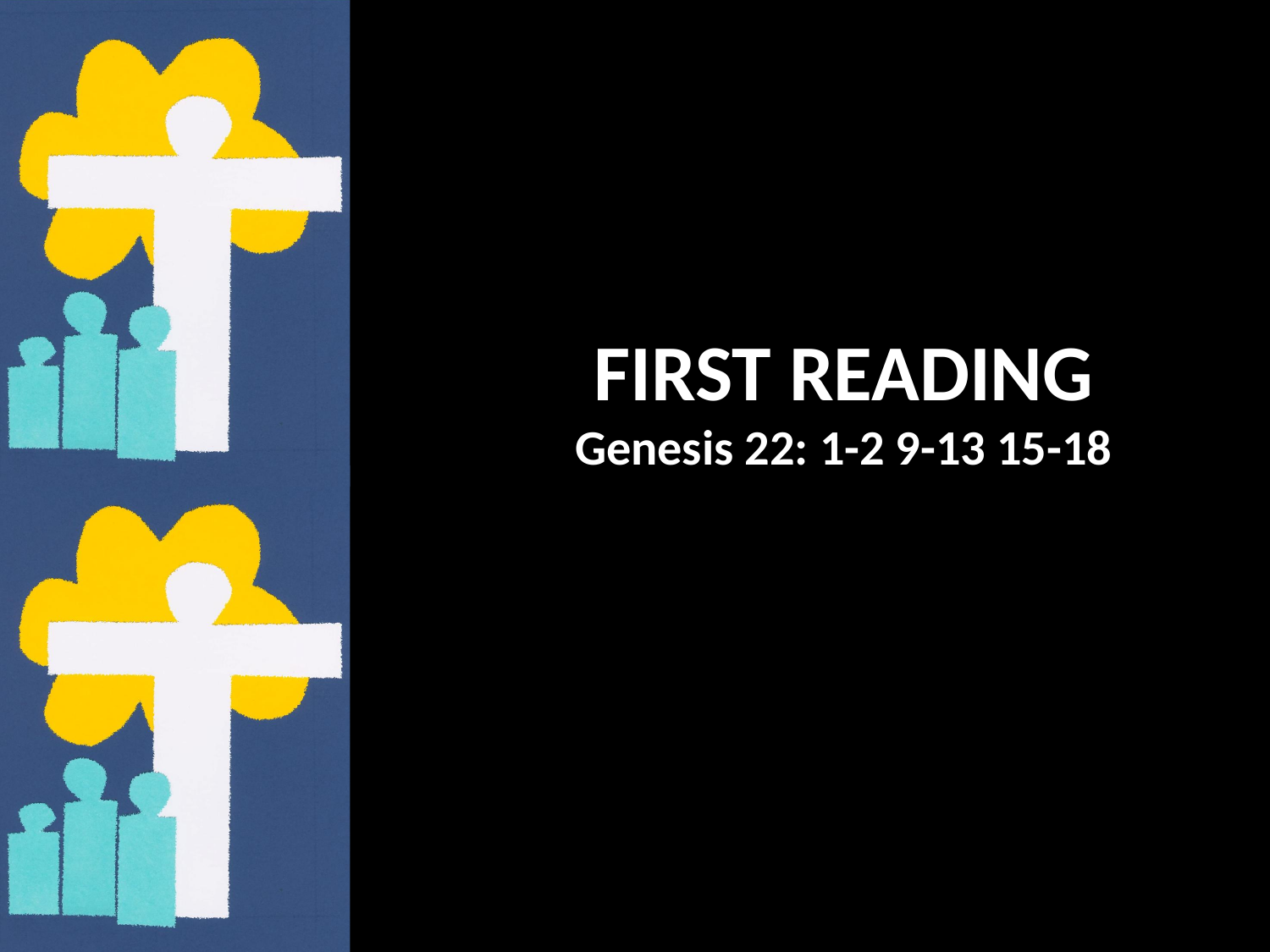

FIRST READING
Genesis 22: 1-2 9-13 15-18